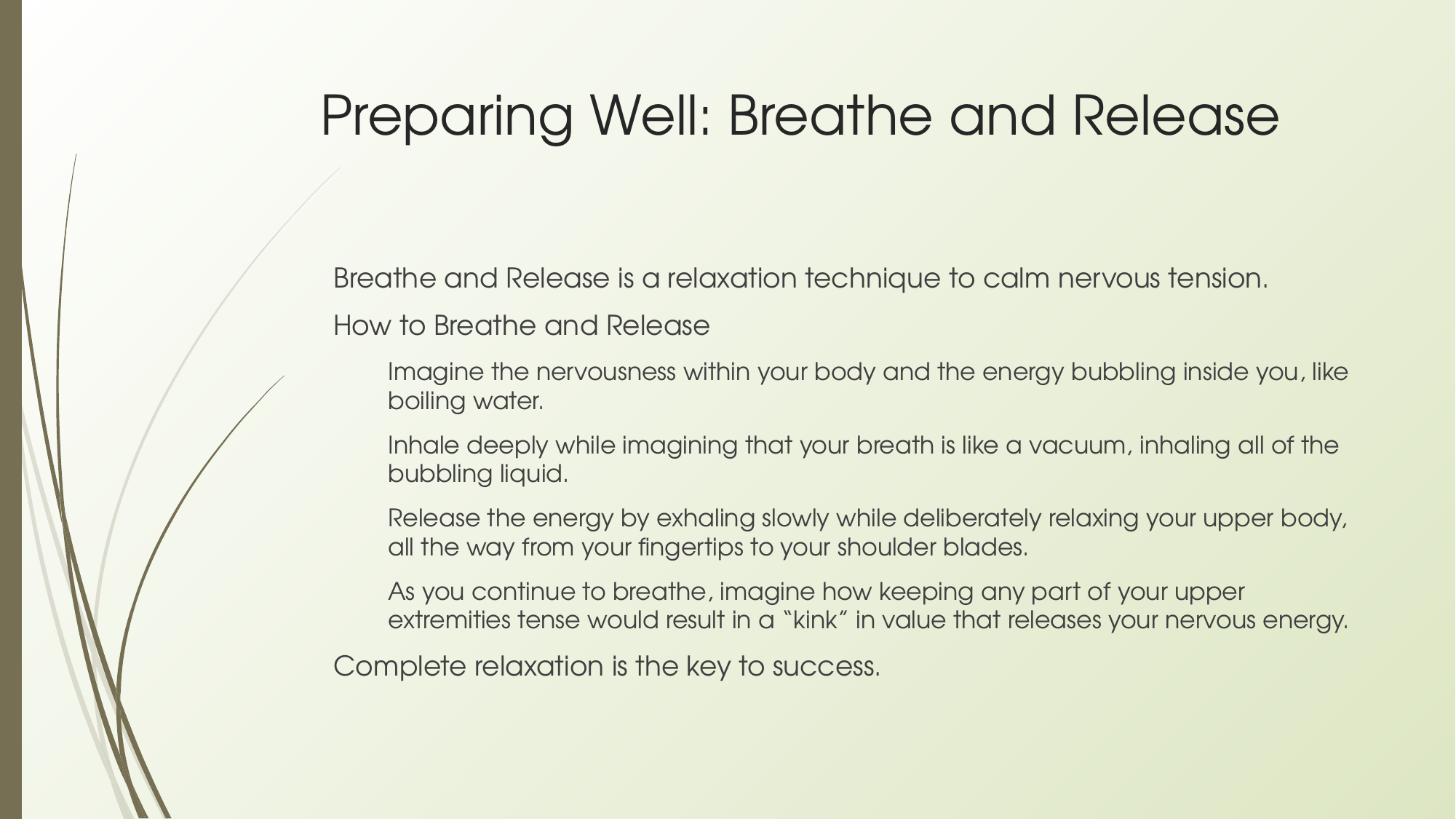

# Preparing Well: Breathe and Release
Breathe and Release is a relaxation technique to calm nervous tension.
How to Breathe and Release
Imagine the nervousness within your body and the energy bubbling inside you, like boiling water.
Inhale deeply while imagining that your breath is like a vacuum, inhaling all of the bubbling liquid.
Release the energy by exhaling slowly while deliberately relaxing your upper body, all the way from your fingertips to your shoulder blades.
As you continue to breathe, imagine how keeping any part of your upper extremities tense would result in a “kink” in value that releases your nervous energy.
Complete relaxation is the key to success.